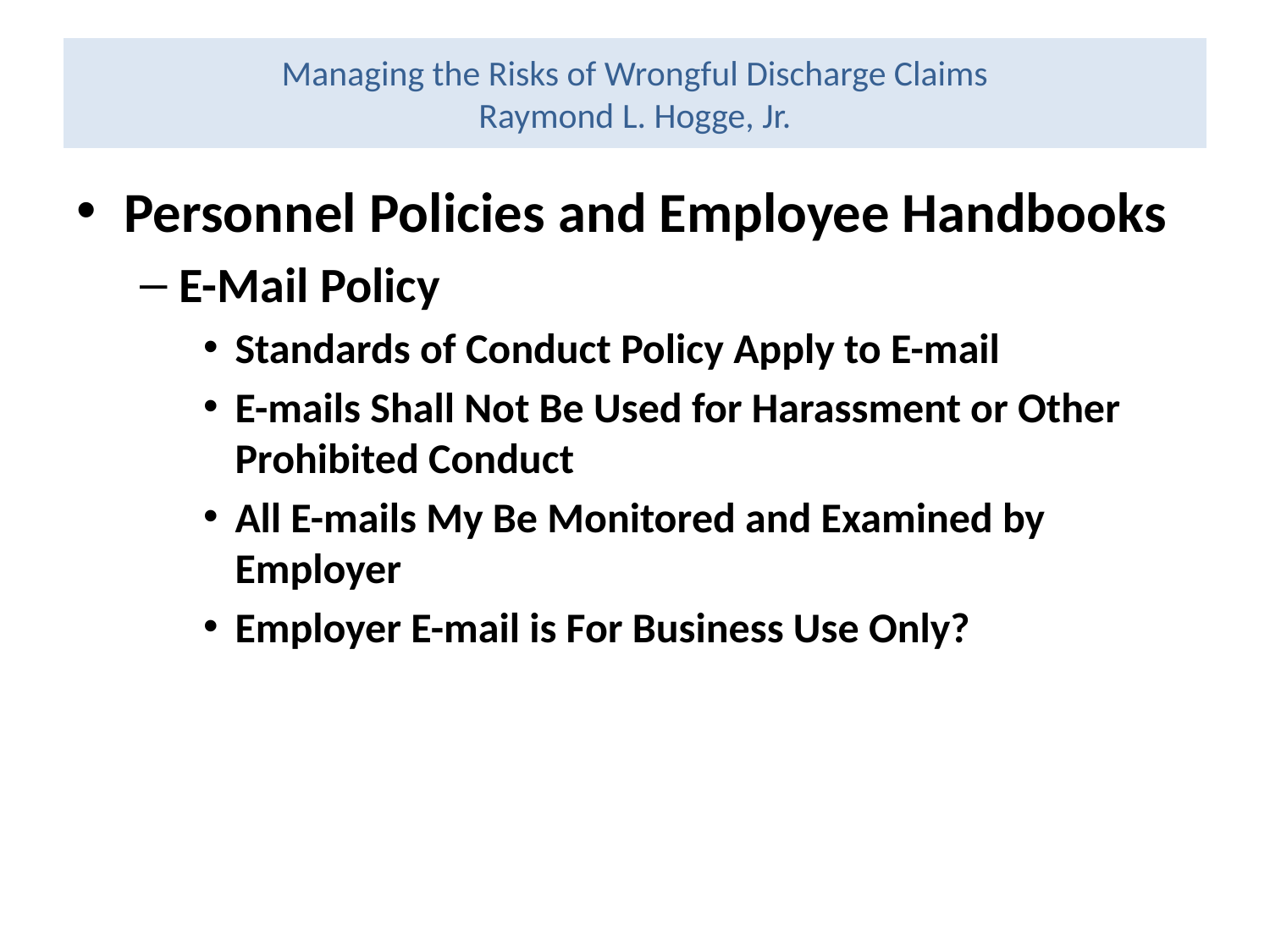

# Managing the Risks of Wrongful Discharge Claims Raymond L. Hogge, Jr.
Personnel Policies and Employee Handbooks
E-Mail Policy
Standards of Conduct Policy Apply to E-mail
E-mails Shall Not Be Used for Harassment or Other Prohibited Conduct
All E-mails My Be Monitored and Examined by Employer
Employer E-mail is For Business Use Only?